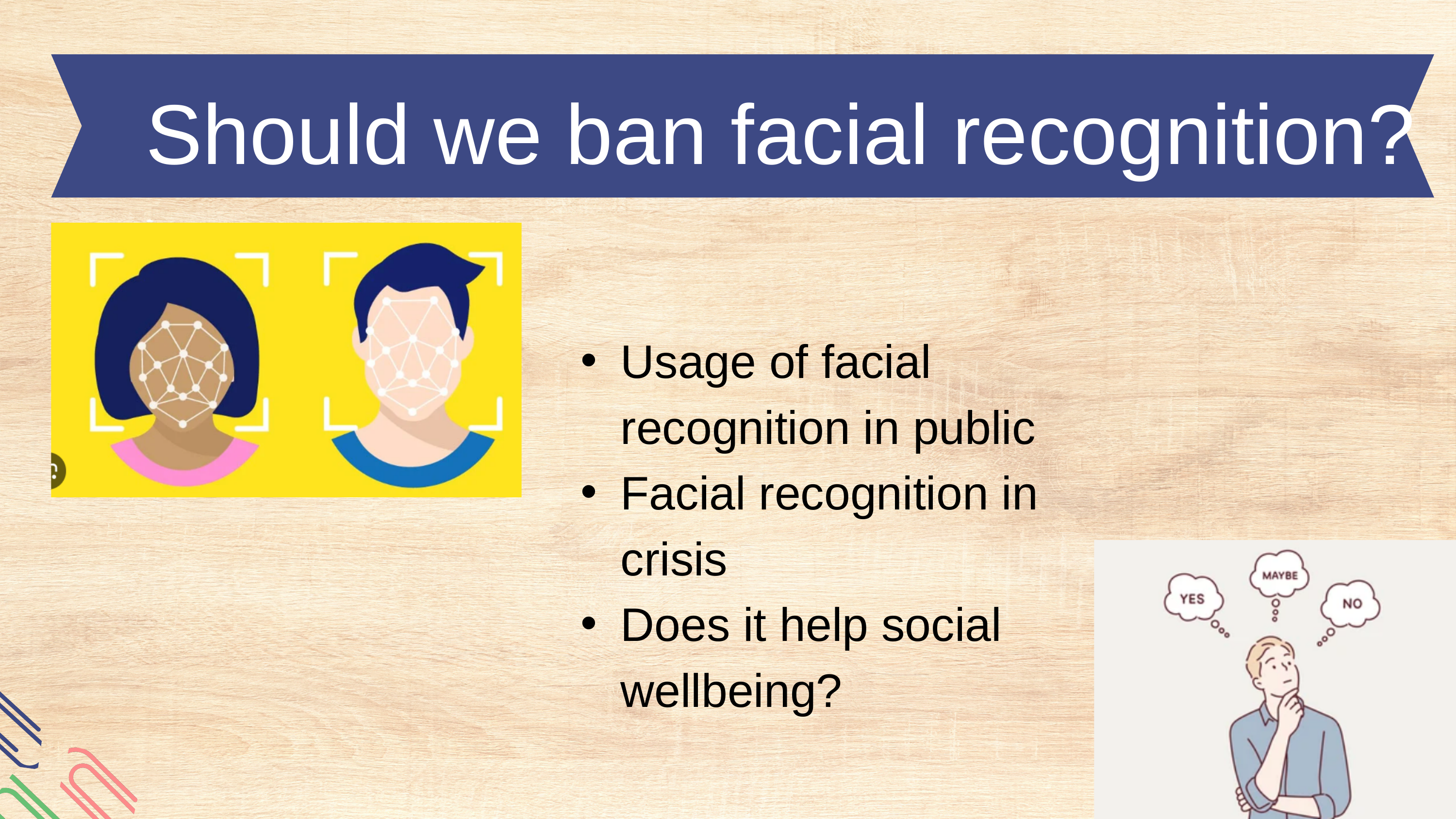

Should we ban facial recognition?

Usage of facial recognition in public
Facial recognition in crisis
Does it help social wellbeing?